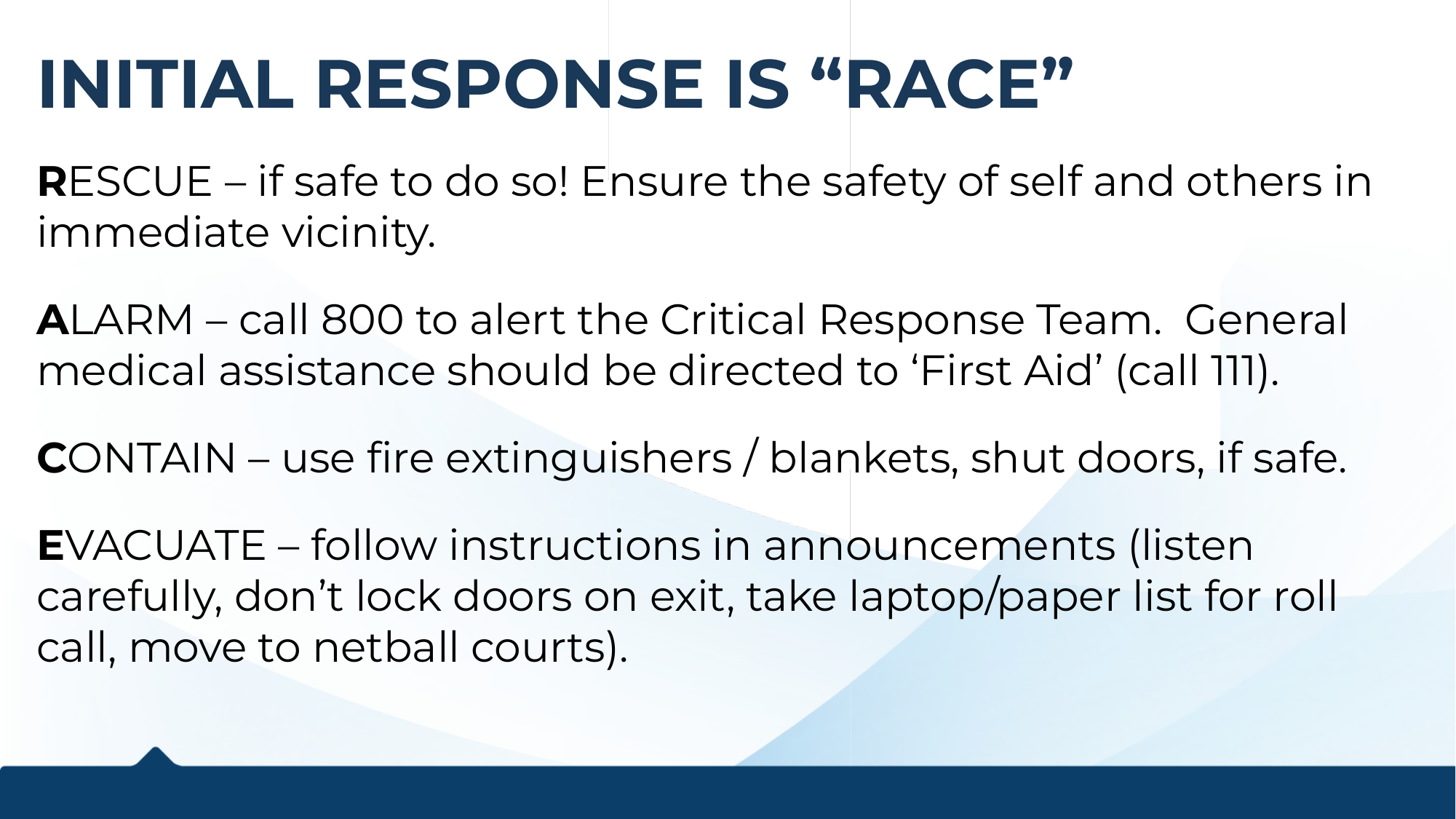

# INITIAL RESPONSE IS “RACE”
RESCUE – if safe to do so! Ensure the safety of self and others in immediate vicinity.
ALARM – call 800 to alert the Critical Response Team.  General medical assistance should be directed to ‘First Aid’ (call 111).
CONTAIN – use fire extinguishers / blankets, shut doors, if safe.
EVACUATE – follow instructions in announcements (listen carefully, don’t lock doors on exit, take laptop/paper list for roll call, move to netball courts).